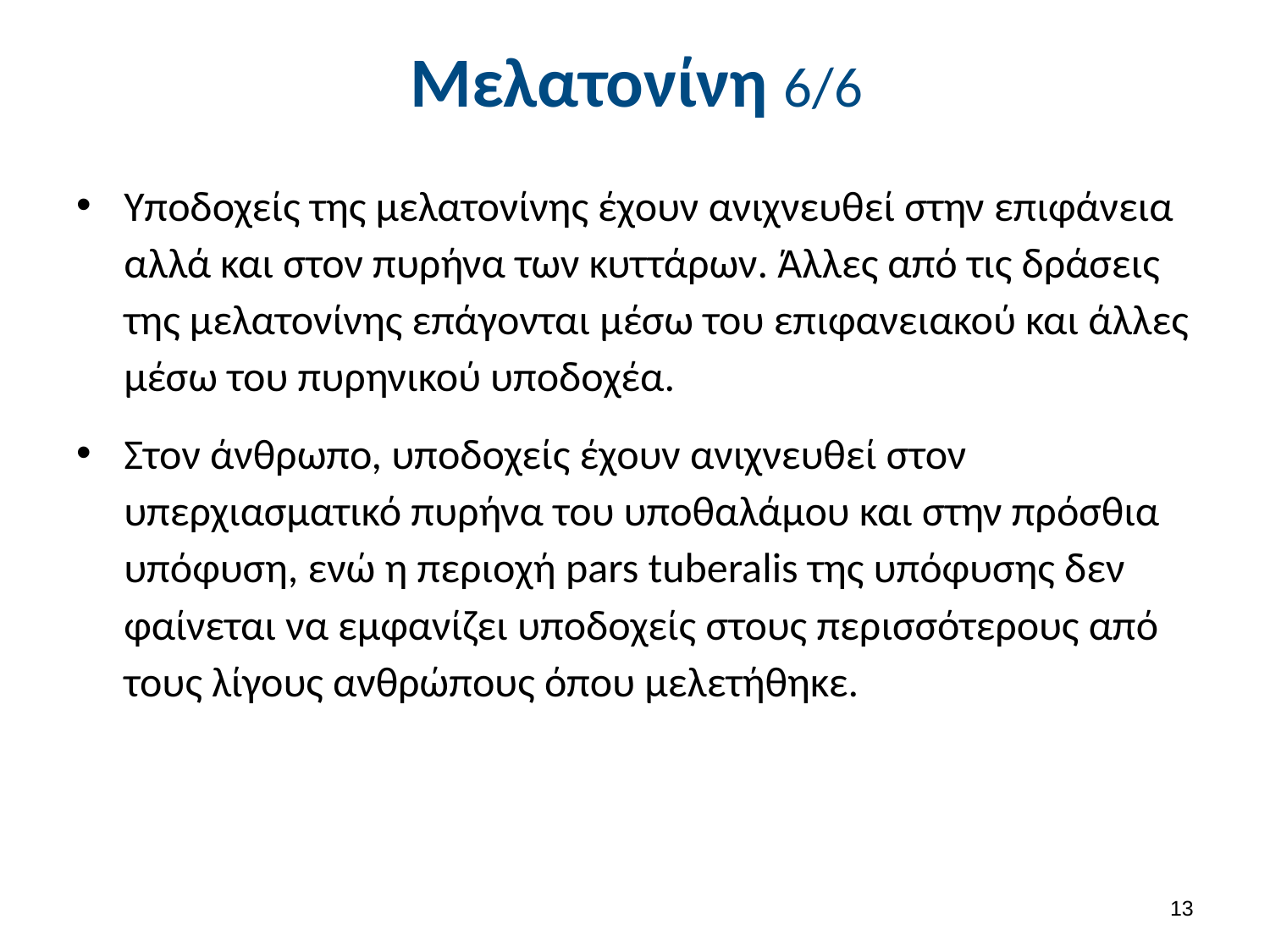

# Μελατονίνη 6/6
Υποδοχείς της μελατονίνης έχουν ανιχνευθεί στην επιφάνεια αλλά και στον πυρήνα των κυττάρων. Άλλες από τις δράσεις της μελατονίνης επάγονται μέσω του επιφανειακού και άλλες μέσω του πυρηνικού υποδοχέα.
Στον άνθρωπο, υποδοχείς έχουν ανιχνευθεί στον υπερχιασματικό πυρήνα του υποθαλάμου και στην πρόσθια υπόφυση, ενώ η περιοχή pars tuberalis της υπόφυσης δεν φαίνεται να εμφανίζει υποδοχείς στους περισσότερους από τους λίγους ανθρώπους όπου μελετήθηκε.
13